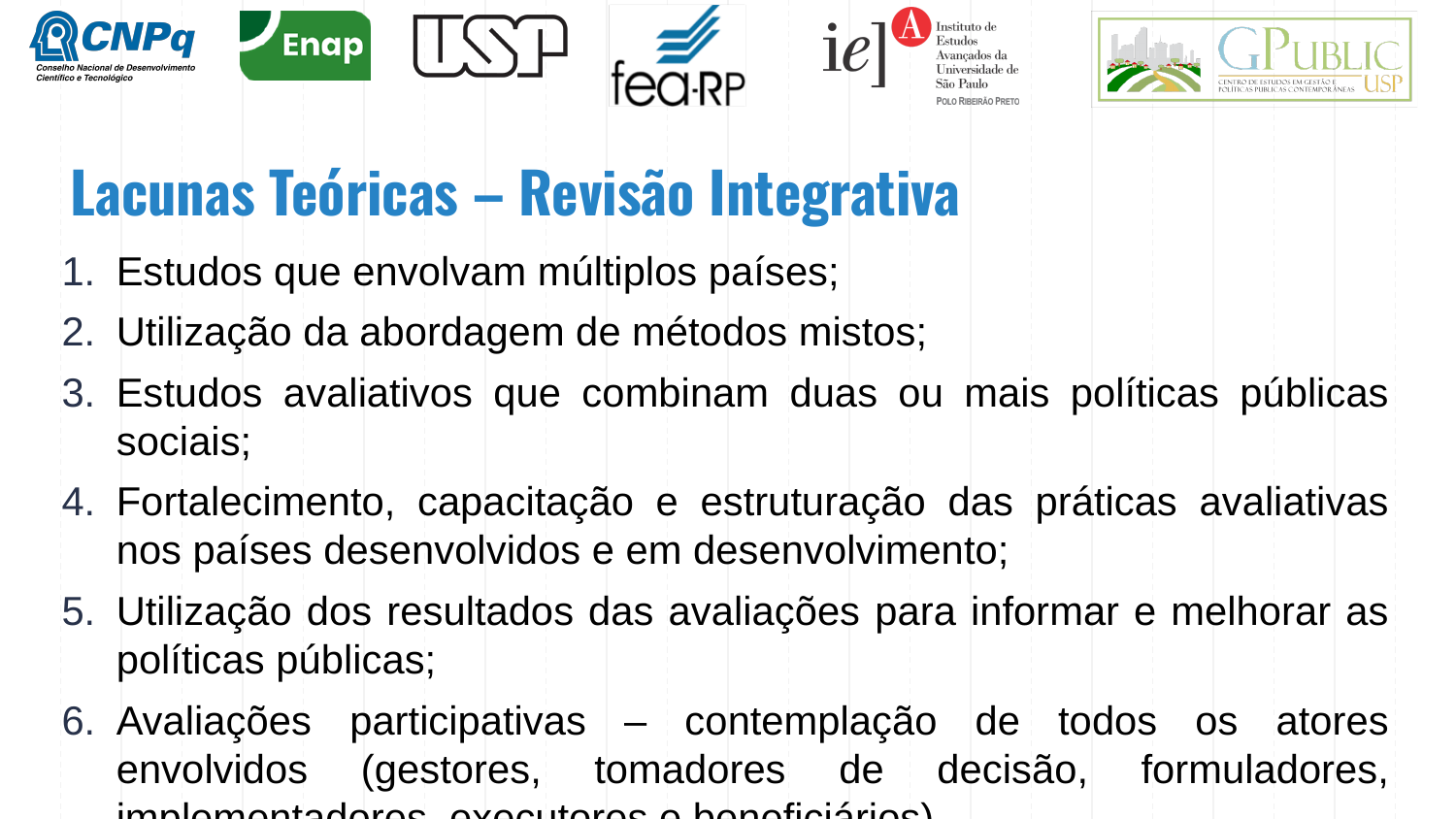

# Lacunas Teóricas – Revisão Integrativa
Estudos que envolvam múltiplos países;
Utilização da abordagem de métodos mistos;
Estudos avaliativos que combinam duas ou mais políticas públicas sociais;
Fortalecimento, capacitação e estruturação das práticas avaliativas nos países desenvolvidos e em desenvolvimento;
Utilização dos resultados das avaliações para informar e melhorar as políticas públicas;
Avaliações participativas – contemplação de todos os atores envolvidos (gestores, tomadores de decisão, formuladores, implementadores, executores e beneficiários).